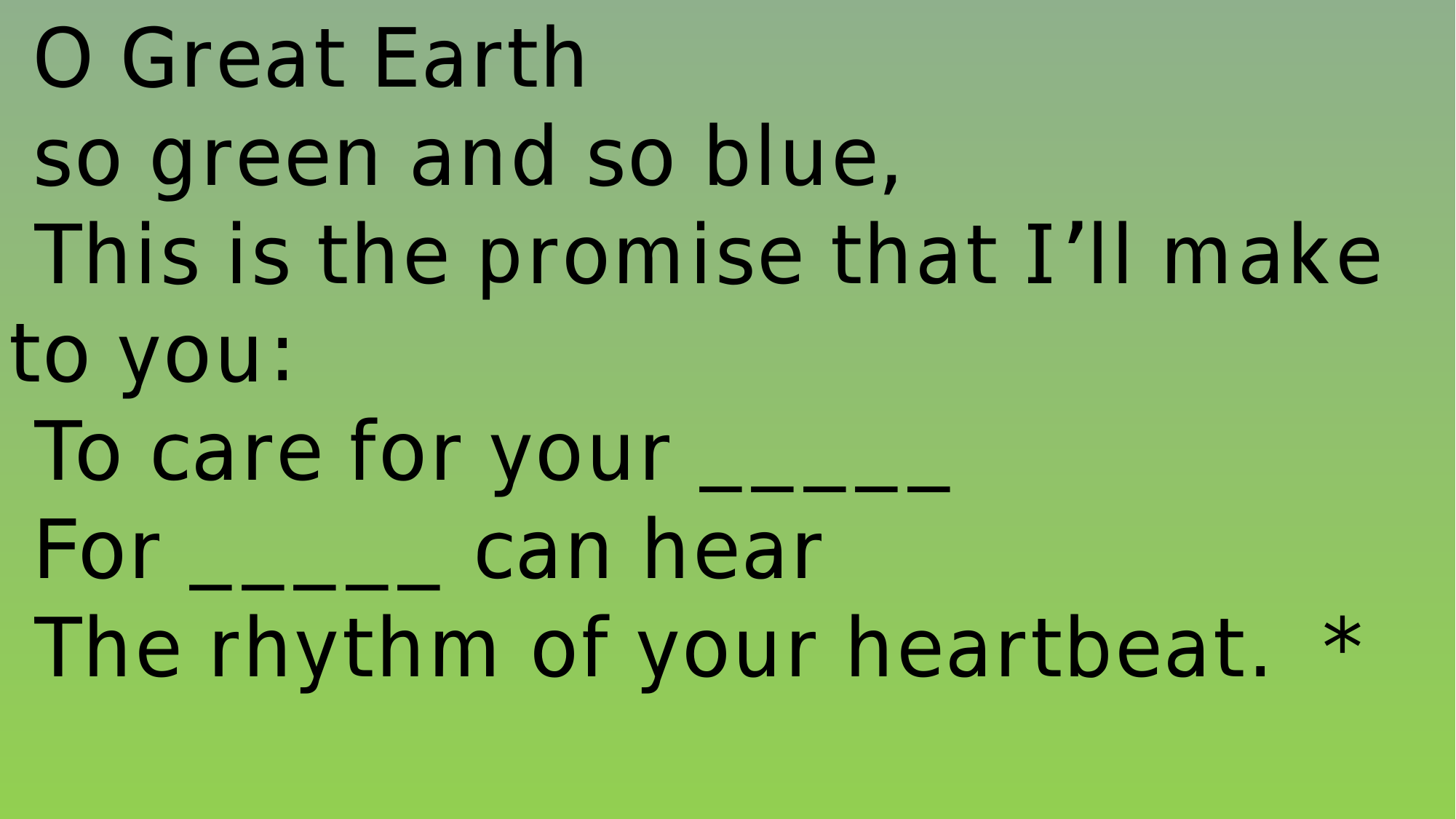

O Great Earth
 so green and so blue,
 This is the promise that I’ll make 	to you:
 To care for your _____
 For _____ can hear
 The rhythm of your heartbeat.	*